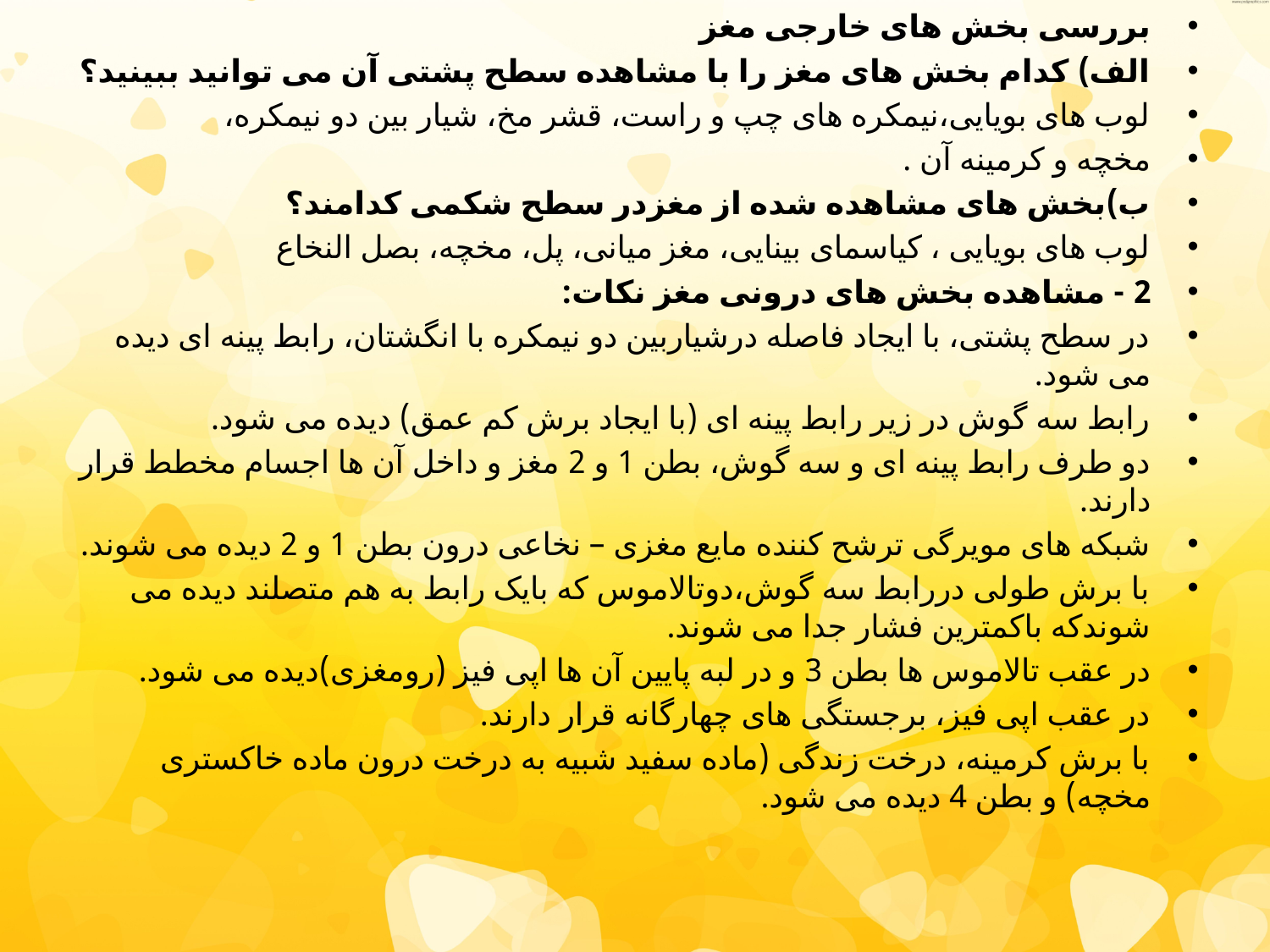

بررسی بخش های خارجی مغز
الف) کدام بخش های مغز را با مشاهده سطح پشتی آن می توانید ببینید؟
لوب های بویایی،نیمکره های چپ و راست، قشر مخ، شیار بین دو نیمکره،
مخچه و کرمینه آن .
ب)بخش های مشاهده شده از مغزدر سطح شکمی کدامند؟
لوب های بویایی ، کیاسمای بینایی، مغز میانی، پل، مخچه، بصل النخاع
2 - مشاهده بخش های درونی مغز نکات:
در سطح پشتی، با ایجاد فاصله درشیاربین دو نیمکره با انگشتان، رابط پینه ای دیده می شود.
رابط سه گوش در زیر رابط پینه ای (با ایجاد برش کم عمق) دیده می شود.
دو طرف رابط پینه ای و سه گوش، بطن 1 و 2 مغز و داخل آن ها اجسام مخطط قرار دارند.
شبکه های مویرگی ترشح کننده مایع مغزی – نخاعی درون بطن 1 و 2 دیده می شوند.
با برش طولی دررابط سه گوش،دوتالاموس که بایک رابط به هم متصلند دیده می شوندکه باکمترین فشار جدا می شوند.
در عقب تالاموس ها بطن 3 و در لبه پایین آن ها اپی فیز (رومغزی)دیده می شود.
در عقب اپی فیز، برجستگی های چهارگانه قرار دارند.
با برش کرمینه، درخت زندگی (ماده سفید شبیه به درخت درون ماده خاکستری مخچه) و بطن 4 دیده می شود.